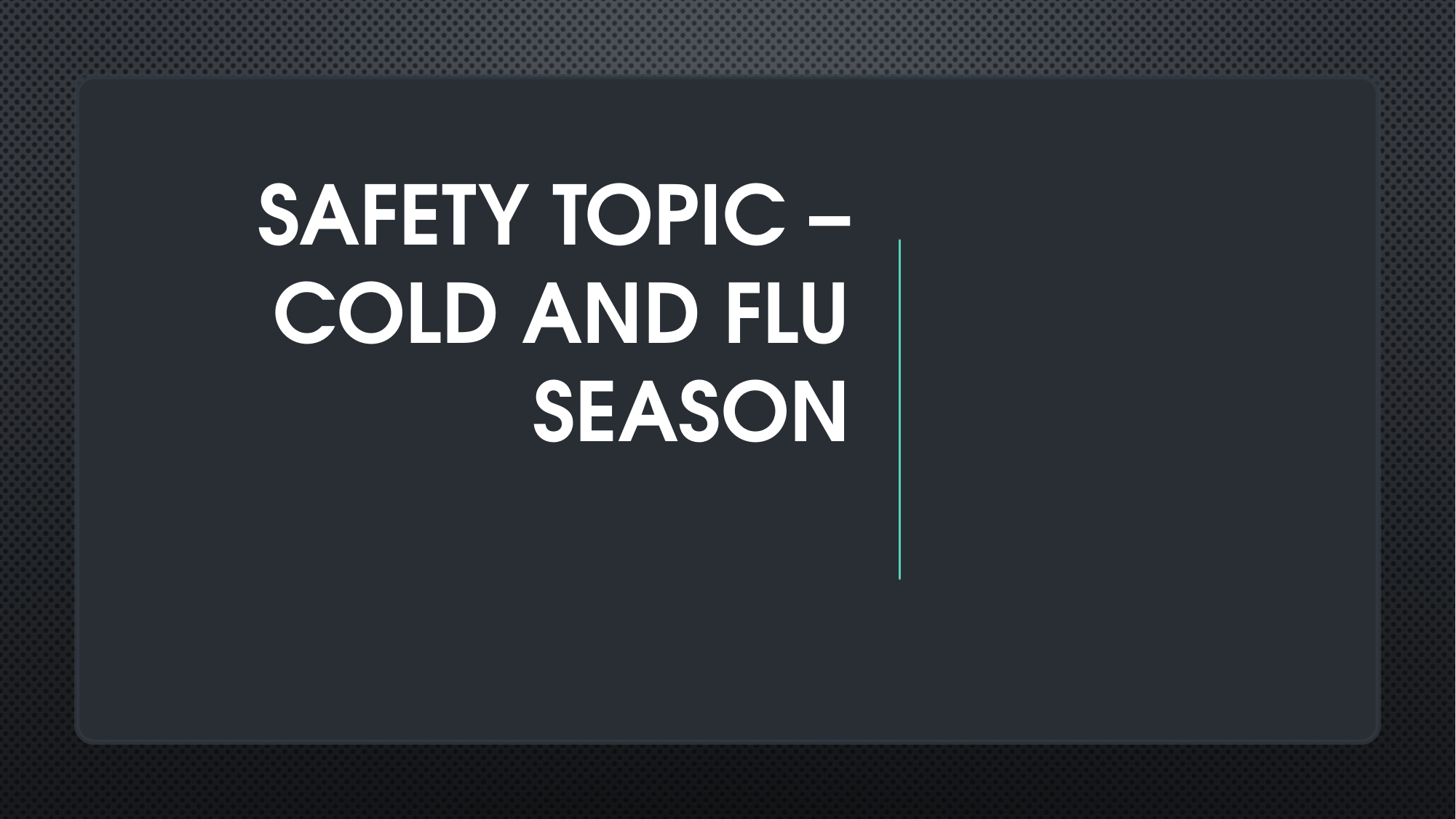

# Safety Topic – Cold and Flu season